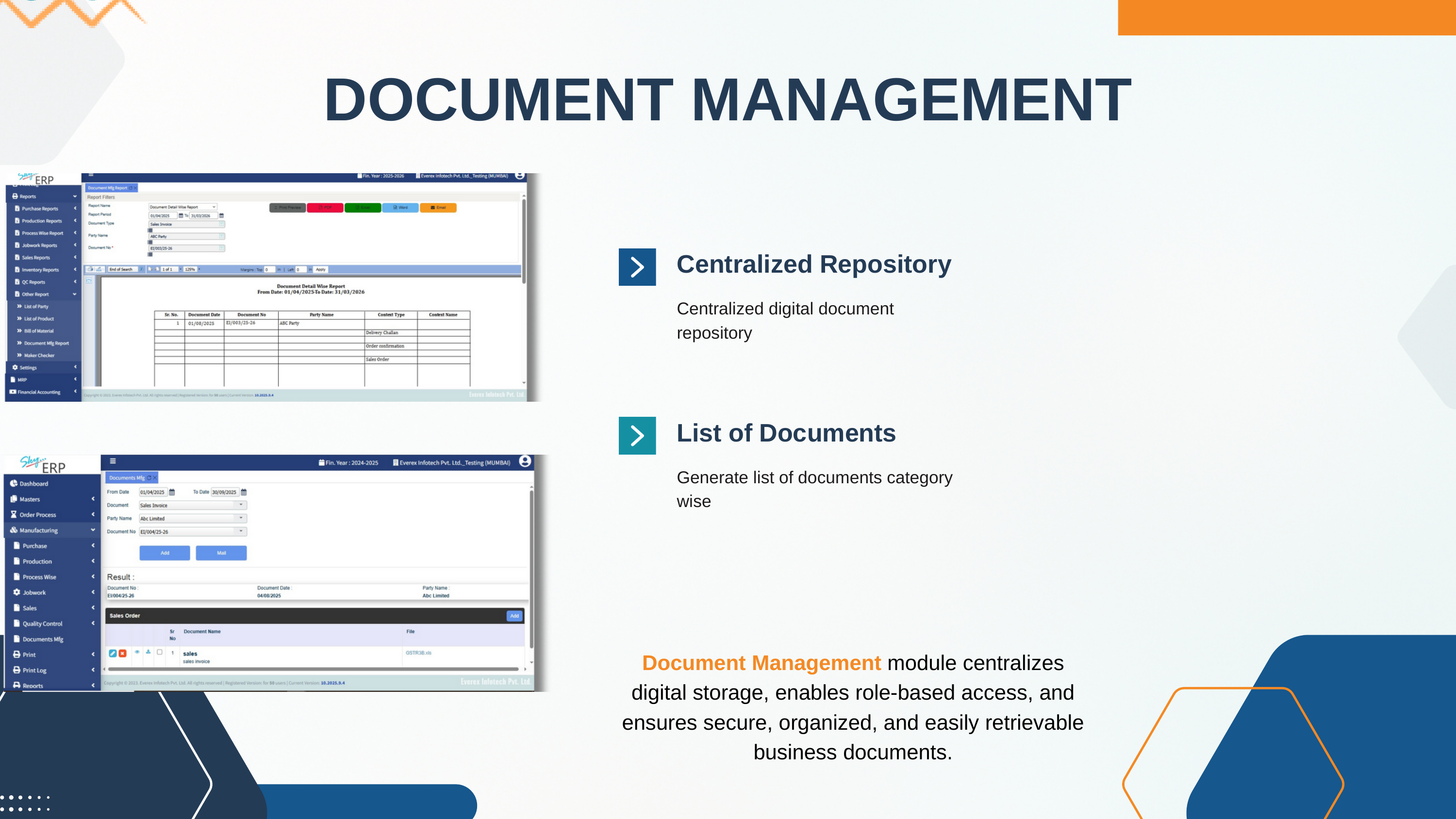

DOCUMENT MANAGEMENT

Centralized Repository

Centralized digital document repository

List of Documents

Generate list of documents category wise

Document Management module centralizes digital storage, enables role-based access, and ensures secure, organized, and easily retrievable business documents.